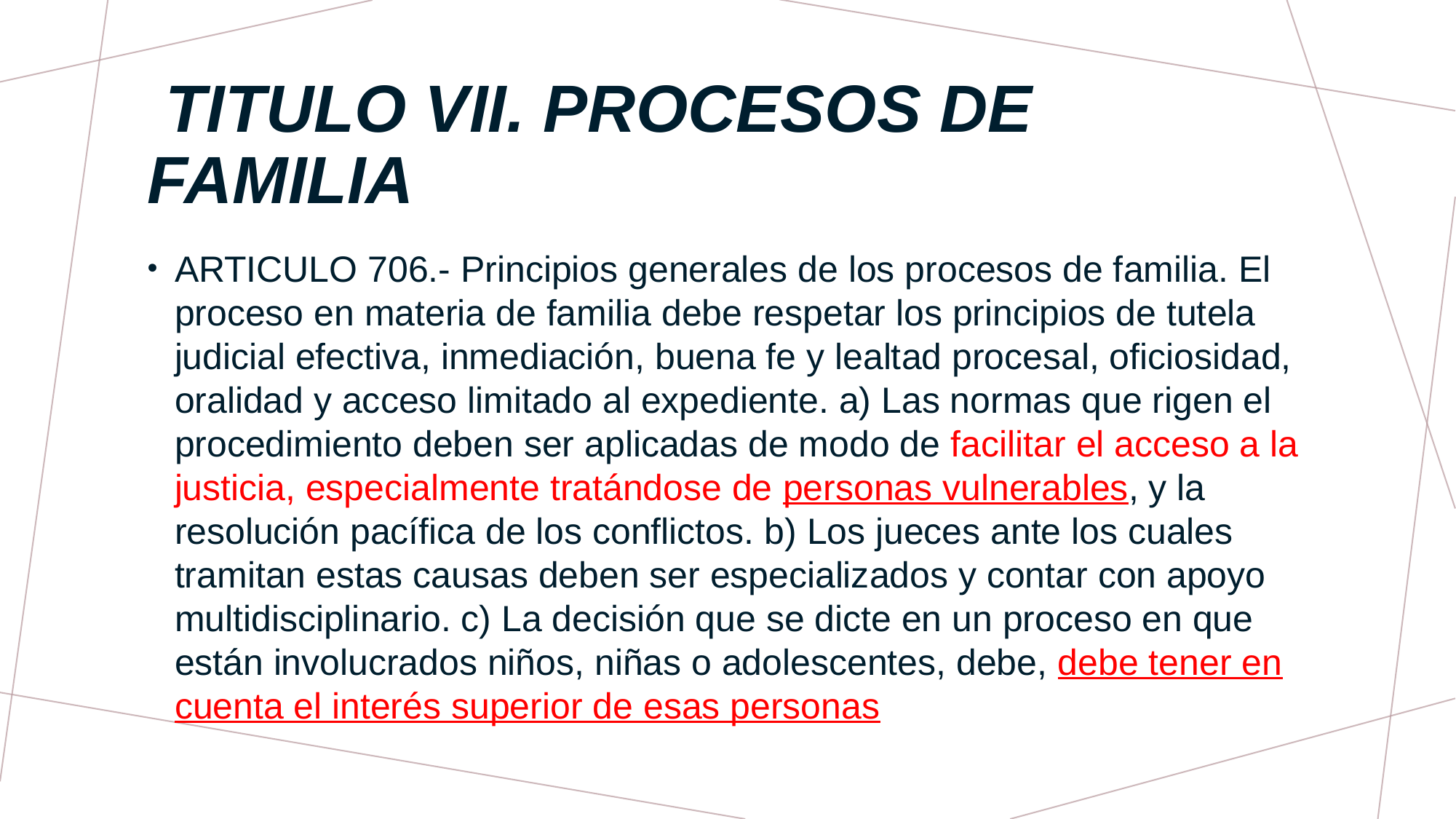

# TITULO VII. PROCESOS DE FAMILIA
ARTICULO 706.- Principios generales de los procesos de familia. El proceso en materia de familia debe respetar los principios de tutela judicial efectiva, inmediación, buena fe y lealtad procesal, oficiosidad, oralidad y acceso limitado al expediente. a) Las normas que rigen el procedimiento deben ser aplicadas de modo de facilitar el acceso a la justicia, especialmente tratándose de personas vulnerables, y la resolución pacífica de los conflictos. b) Los jueces ante los cuales tramitan estas causas deben ser especializados y contar con apoyo multidisciplinario. c) La decisión que se dicte en un proceso en que están involucrados niños, niñas o adolescentes, debe, debe tener en cuenta el interés superior de esas personas